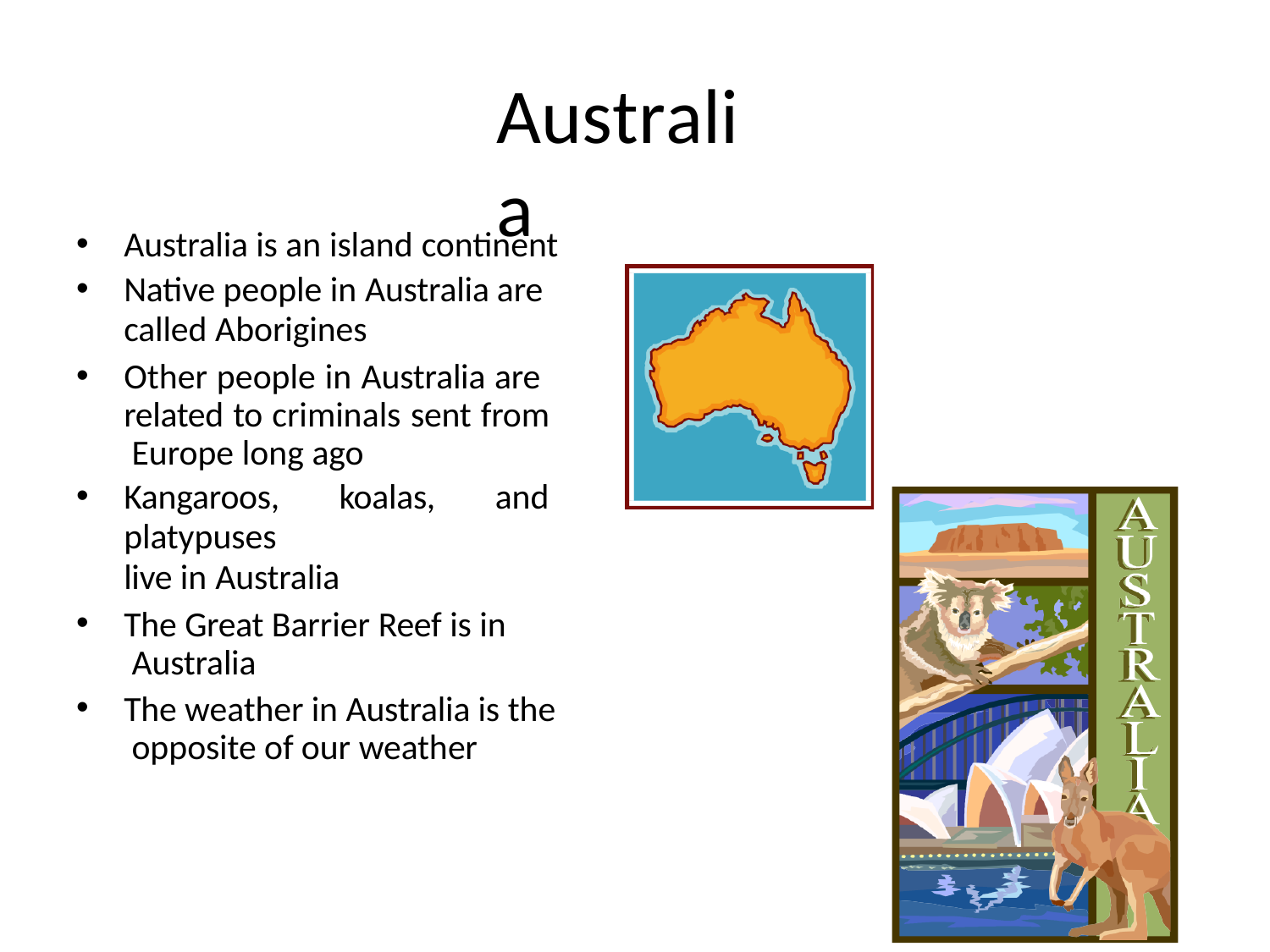

# Australia
Australia is an island continent
Native people in Australia are
called Aborigines
Other people in Australia are  related to criminals sent from  Europe long ago
Kangaroos, koalas, and platypuses
live in Australia
The Great Barrier Reef is in  Australia
The weather in Australia is the  opposite of our weather